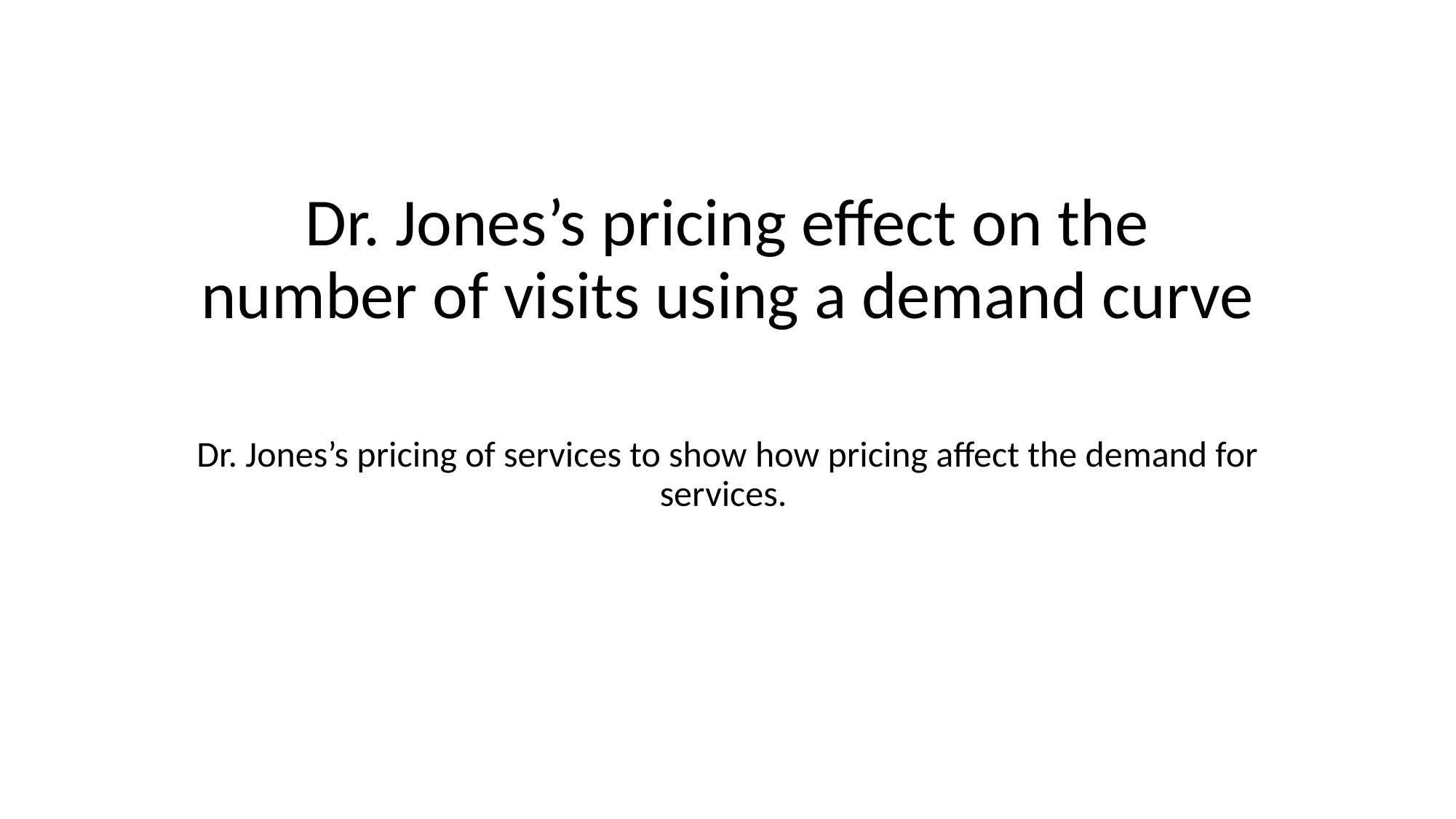

# Dr. Jones’s pricing effect on the number of visits using a demand curve
Dr. Jones’s pricing of services to show how pricing affect the demand for services.